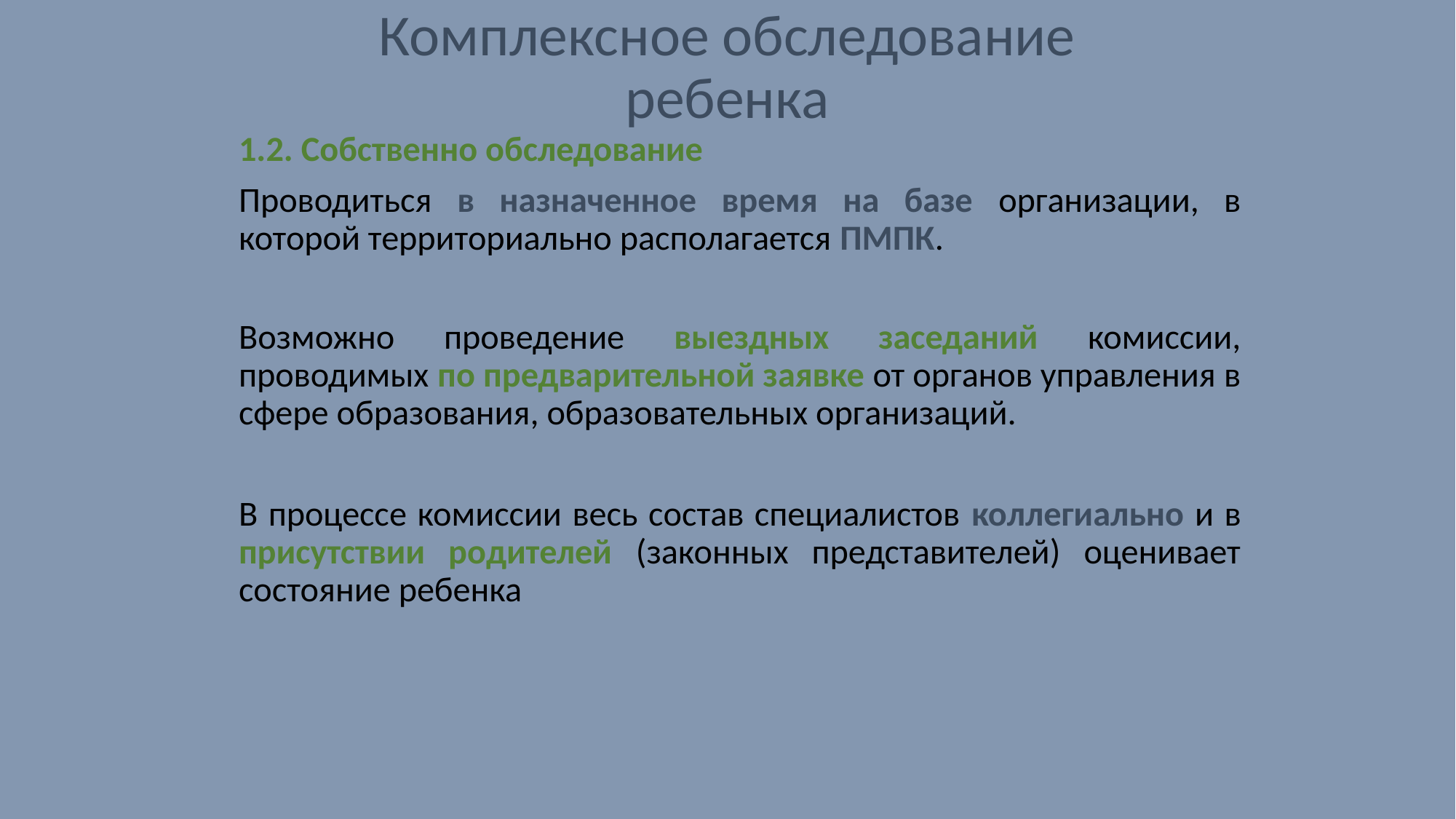

# Комплексное обследование ребенка
1.2. Собственно обследование
Проводиться в назначенное время на базе организации, в которой территориально располагается ПМПК.

Возможно проведение выездных заседаний комиссии, проводимых по предварительной заявке от органов управления в сфере образования, образовательных организаций.

В процессе комиссии весь состав специалистов коллегиально и в присутствии родителей (законных представителей) оценивает состояние ребенка